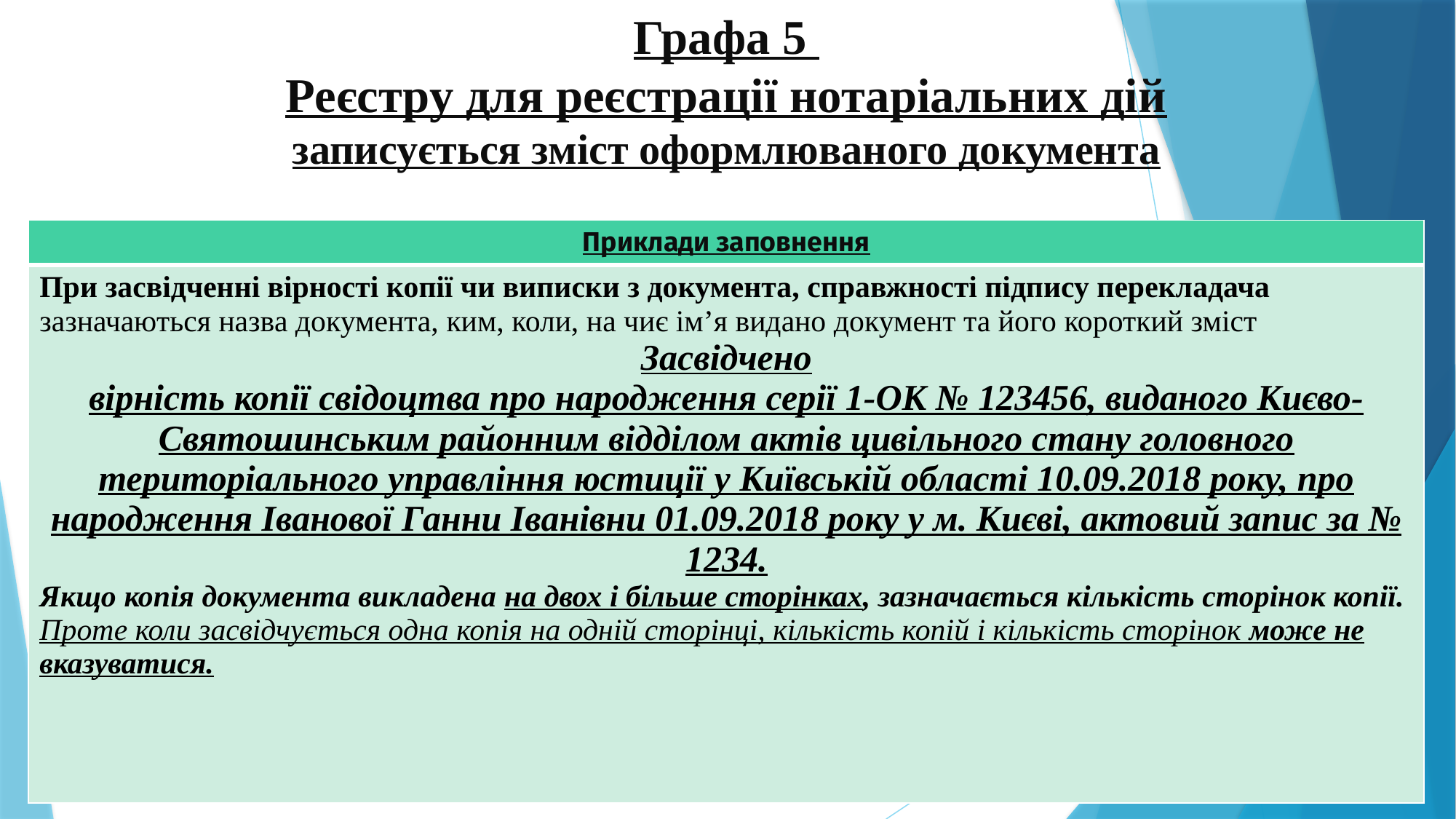

# Графа 5 Реєстру для реєстрації нотаріальних дій записується зміст оформлюваного документа
| Приклади заповнення |
| --- |
| При засвідченні вірності копії чи виписки з документа, справжності підпису перекладача зазначаються назва документа, ким, коли, на чиє ім’я видано документ та його короткий зміст Засвідчено вірність копії свідоцтва про народження серії 1-ОК № 123456, виданого Києво-Святошинським районним відділом актів цивільного стану головного територіального управління юстиції у Київській області 10.09.2018 року, про народження Іванової Ганни Іванівни 01.09.2018 року у м. Києві, актовий запис за № 1234. Якщо копія документа викладена на двох і більше сторінках, зазначається кількість сторінок копії. Проте коли засвідчується одна копія на одній сторінці, кількість копій і кількість сторінок може не вказуватися. |